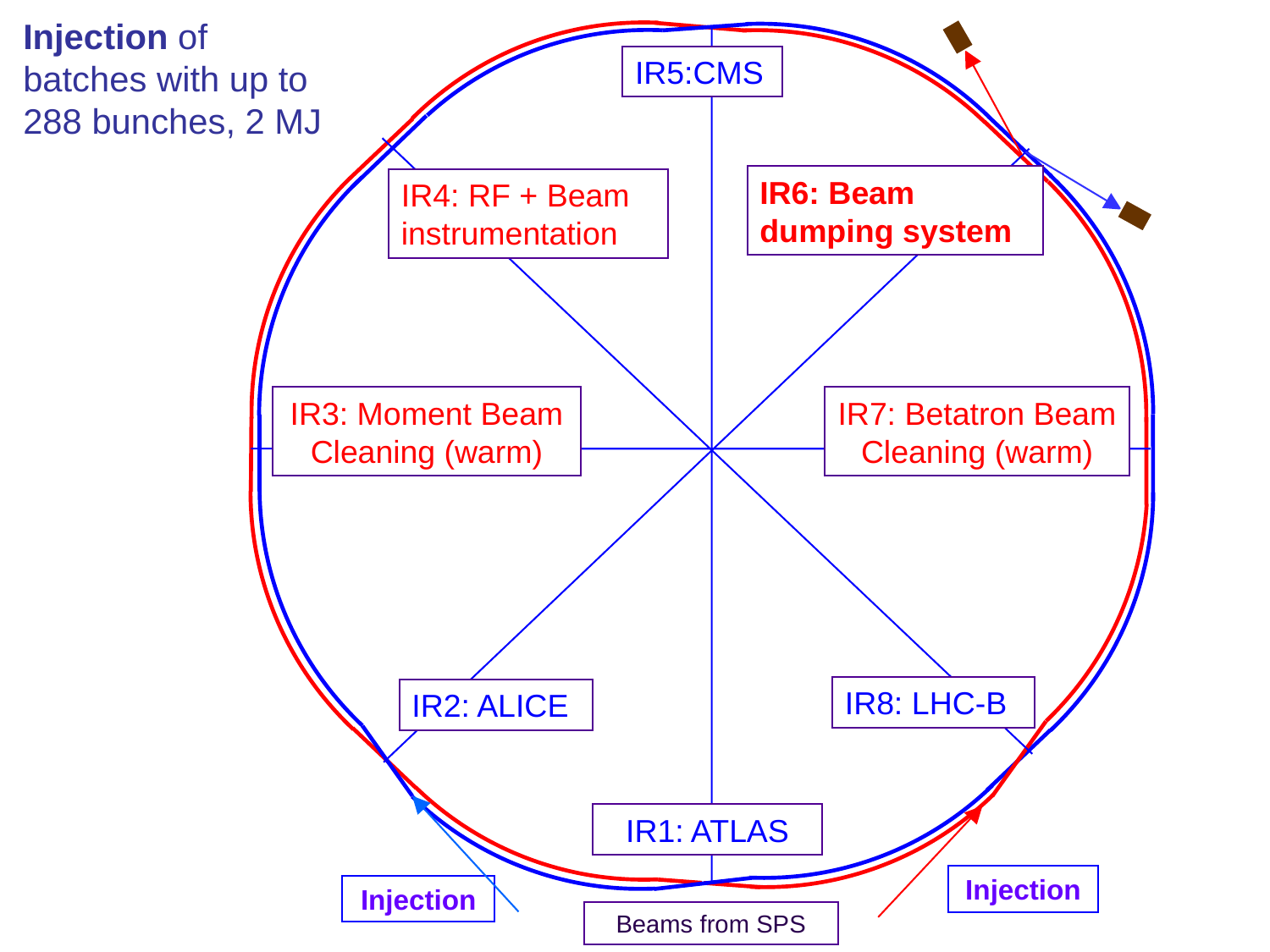

# Layout of beam dump system in IR6

Injection of batches with up to 288 bunches, 2 MJ

IR5:CMS

IR6: Beam dumping system
IR4: RF + Beam instrumentation

IR3: Moment Beam Cleaning (warm)
IR7: Betatron Beam Cleaning (warm)

IR8: LHC-B
IR2: ALICE

IR1: ATLAS

Injection
Injection
Beams from SPS
25